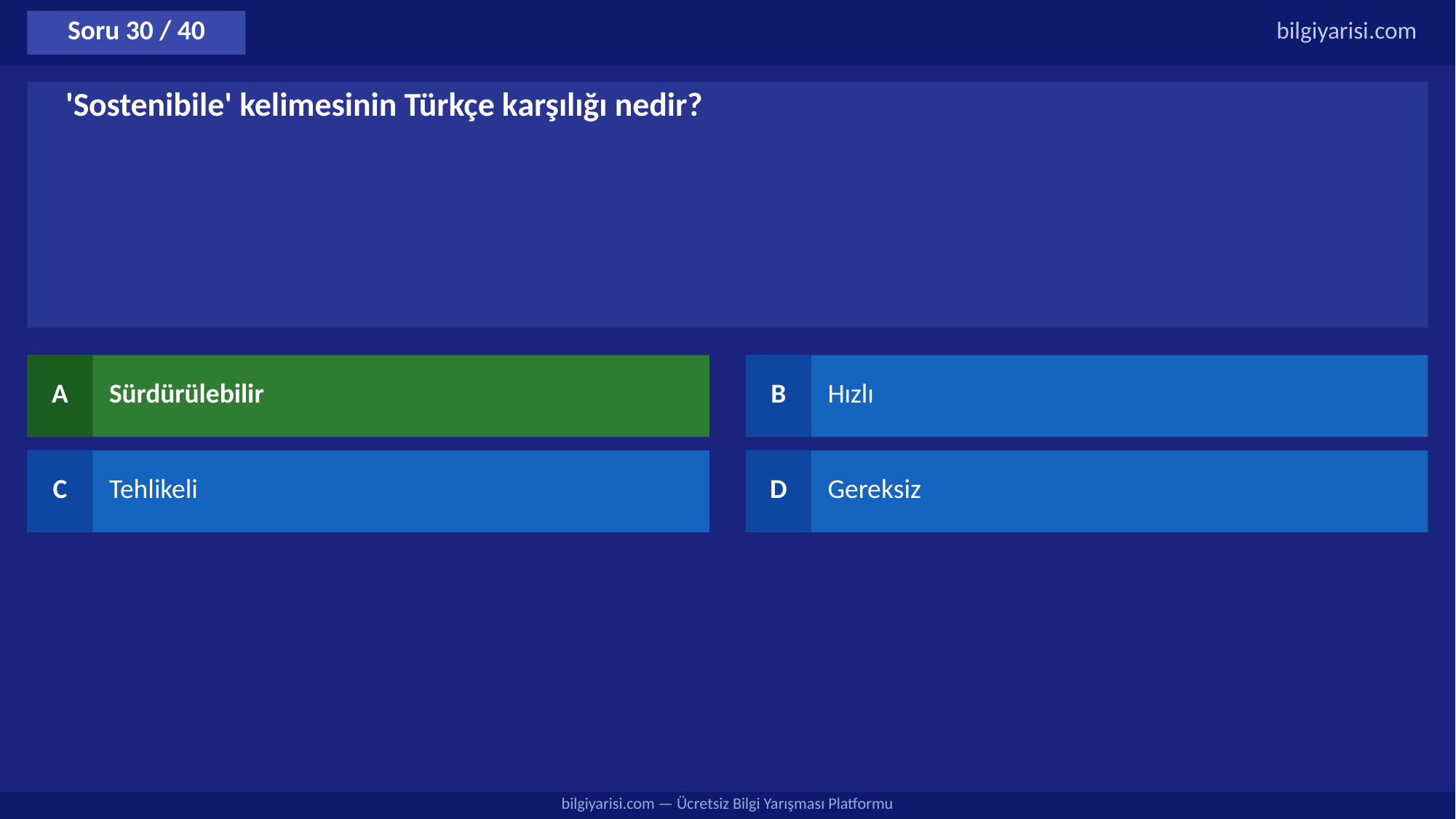

Soru 30 / 40
bilgiyarisi.com

'Sostenibile' kelimesinin Türkçe karşılığı nedir?

A
Sürdürülebilir

B
Hızlı

C
Tehlikeli

D
Gereksiz
bilgiyarisi.com — Ücretsiz Bilgi Yarışması Platformu